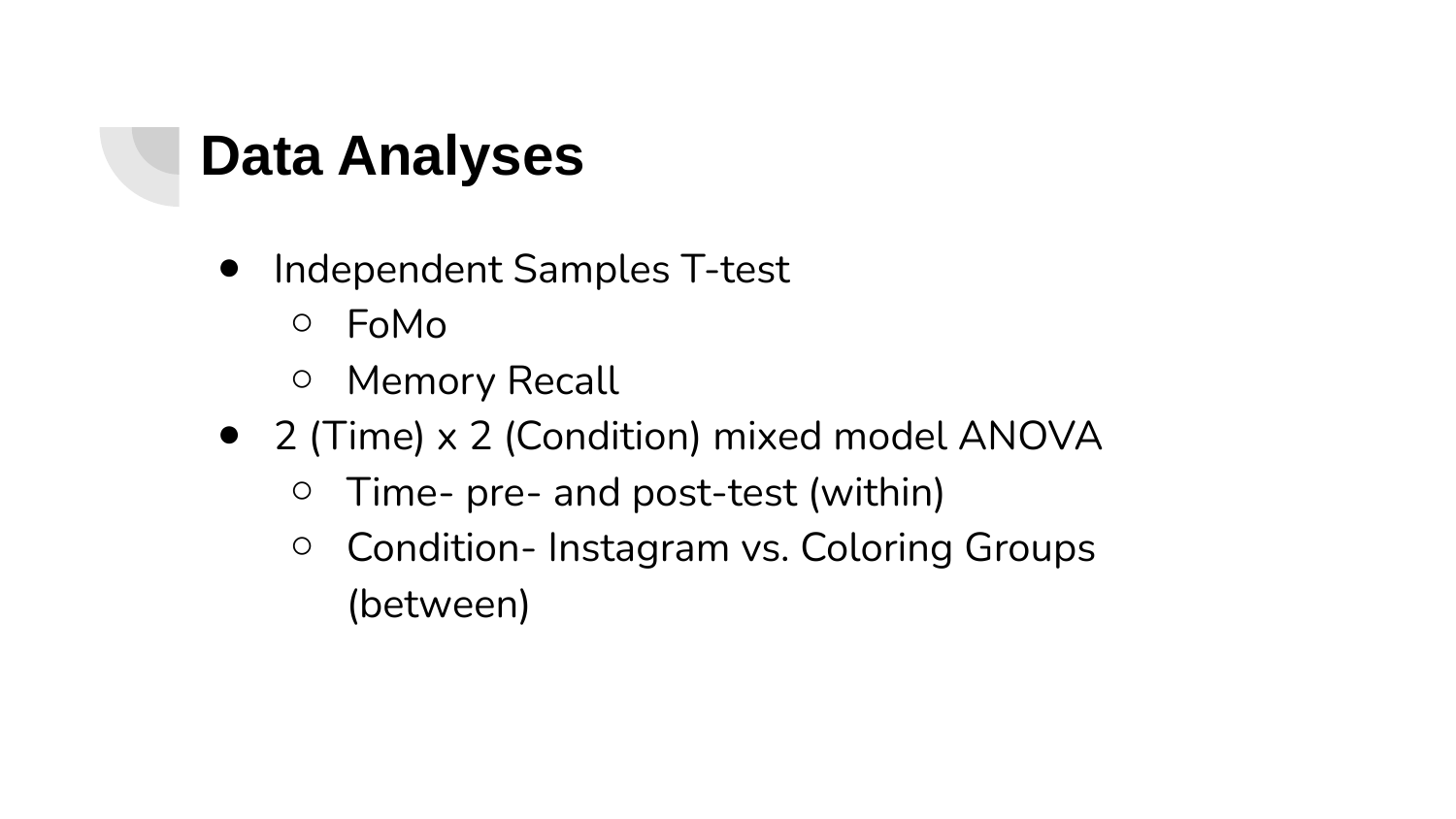

# Data Analyses
Independent Samples T-test
FoMo
Memory Recall
2 (Time) x 2 (Condition) mixed model ANOVA
Time- pre- and post-test (within)
Condition- Instagram vs. Coloring Groups (between)